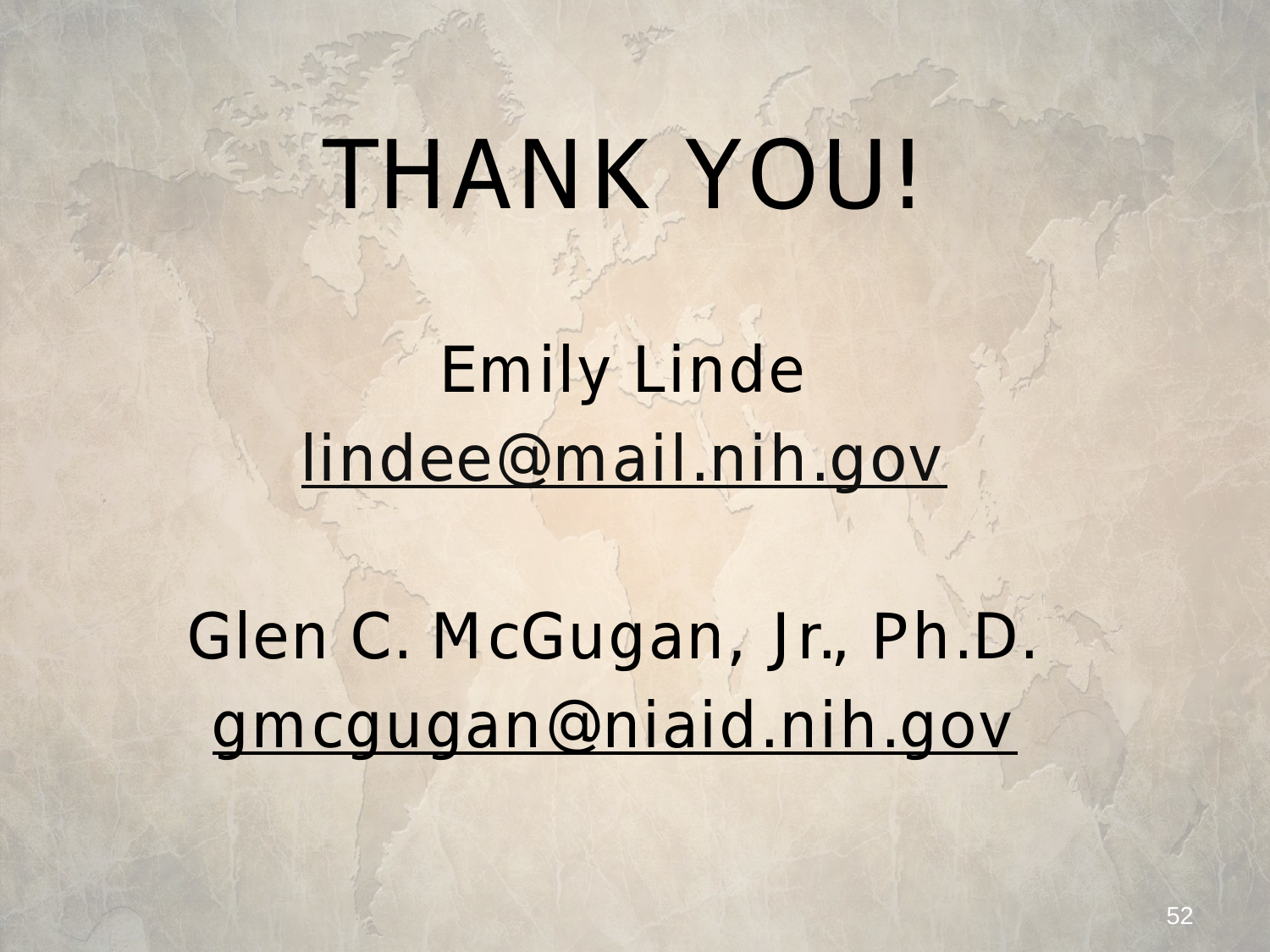

THANK YOU!

Emily Linde
lindee@mail.nih.gov

Glen C. McGugan, Jr., Ph.D.
gmcgugan@niaid.nih.gov

# Thank you!
52